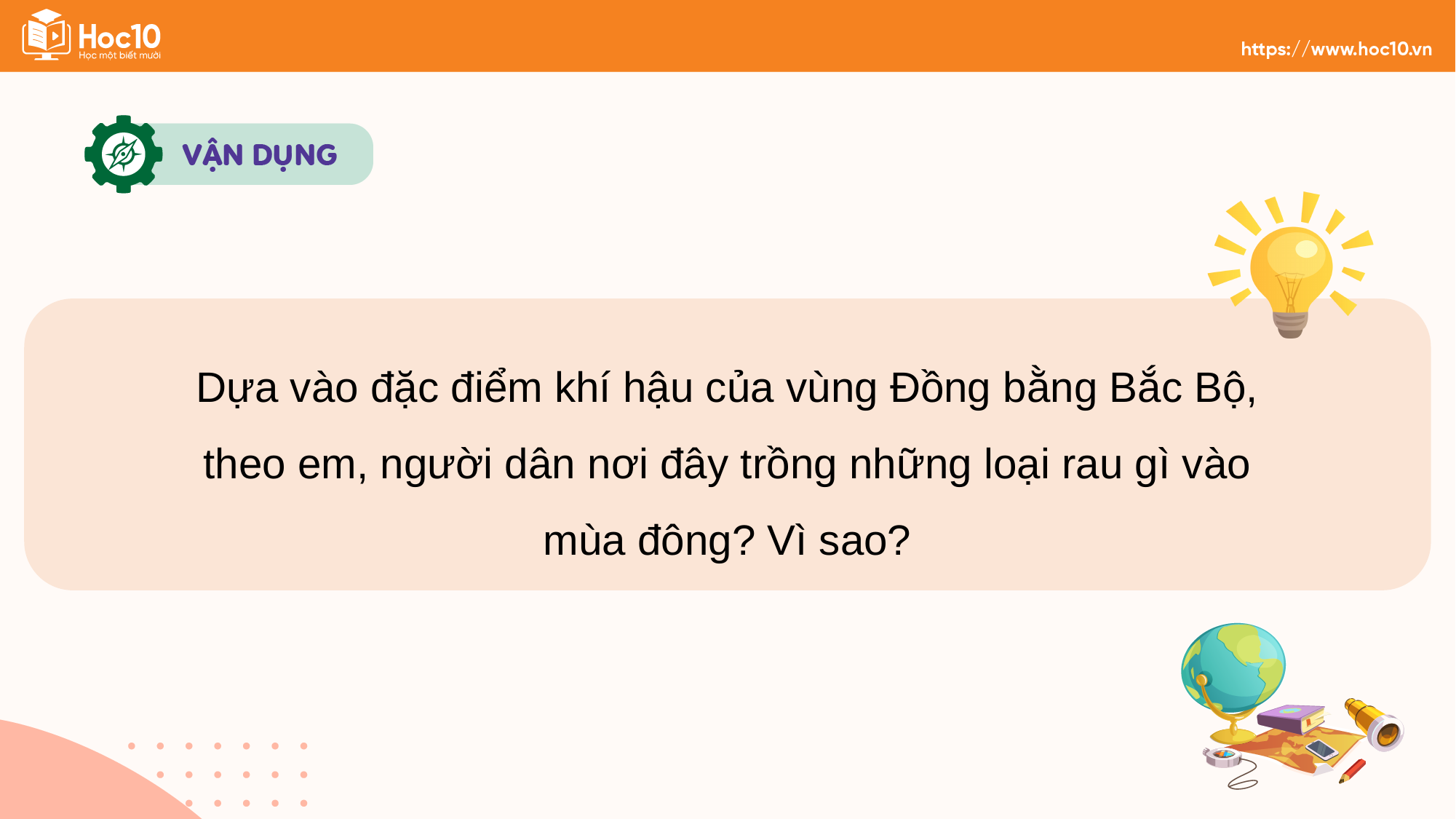

Dựa vào đặc điểm khí hậu của vùng Đồng bằng Bắc Bộ, theo em, người dân nơi đây trồng những loại rau gì vào mùa đông? Vì sao?